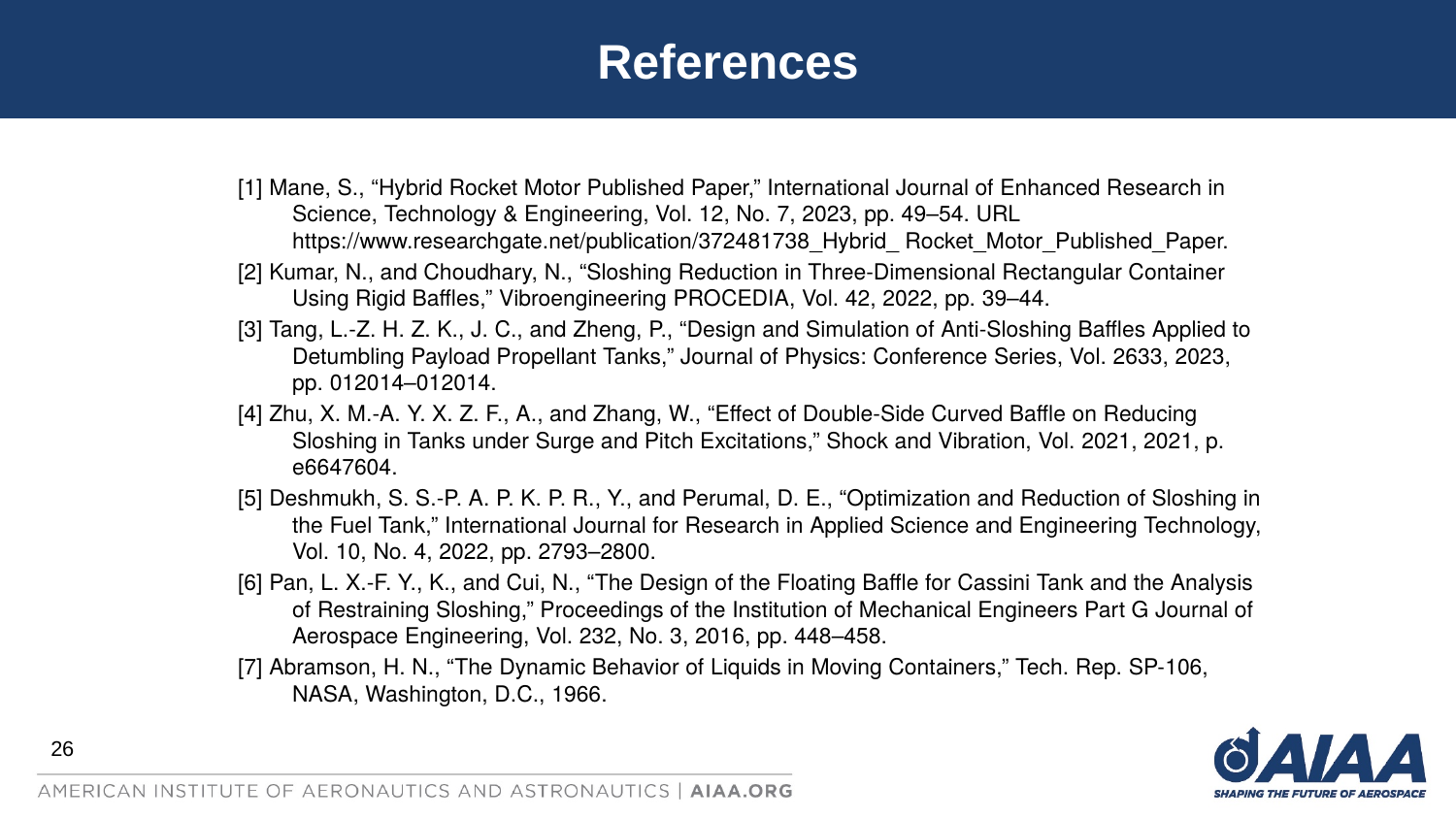

References
[1] Mane, S., “Hybrid Rocket Motor Published Paper,” International Journal of Enhanced Research in Science, Technology & Engineering, Vol. 12, No. 7, 2023, pp. 49–54. URL https://www.researchgate.net/publication/372481738_Hybrid_ Rocket_Motor_Published_Paper.
[2] Kumar, N., and Choudhary, N., “Sloshing Reduction in Three-Dimensional Rectangular Container Using Rigid Baffles,” Vibroengineering PROCEDIA, Vol. 42, 2022, pp. 39–44.
[3] Tang, L.-Z. H. Z. K., J. C., and Zheng, P., “Design and Simulation of Anti-Sloshing Baffles Applied to Detumbling Payload Propellant Tanks,” Journal of Physics: Conference Series, Vol. 2633, 2023, pp. 012014–012014.
[4] Zhu, X. M.-A. Y. X. Z. F., A., and Zhang, W., “Effect of Double-Side Curved Baffle on Reducing Sloshing in Tanks under Surge and Pitch Excitations,” Shock and Vibration, Vol. 2021, 2021, p. e6647604.
[5] Deshmukh, S. S.-P. A. P. K. P. R., Y., and Perumal, D. E., “Optimization and Reduction of Sloshing in the Fuel Tank,” International Journal for Research in Applied Science and Engineering Technology, Vol. 10, No. 4, 2022, pp. 2793–2800.
[6] Pan, L. X.-F. Y., K., and Cui, N., “The Design of the Floating Baffle for Cassini Tank and the Analysis of Restraining Sloshing,” Proceedings of the Institution of Mechanical Engineers Part G Journal of Aerospace Engineering, Vol. 232, No. 3, 2016, pp. 448–458.
[7] Abramson, H. N., “The Dynamic Behavior of Liquids in Moving Containers,” Tech. Rep. SP-106, NASA, Washington, D.C., 1966.
26